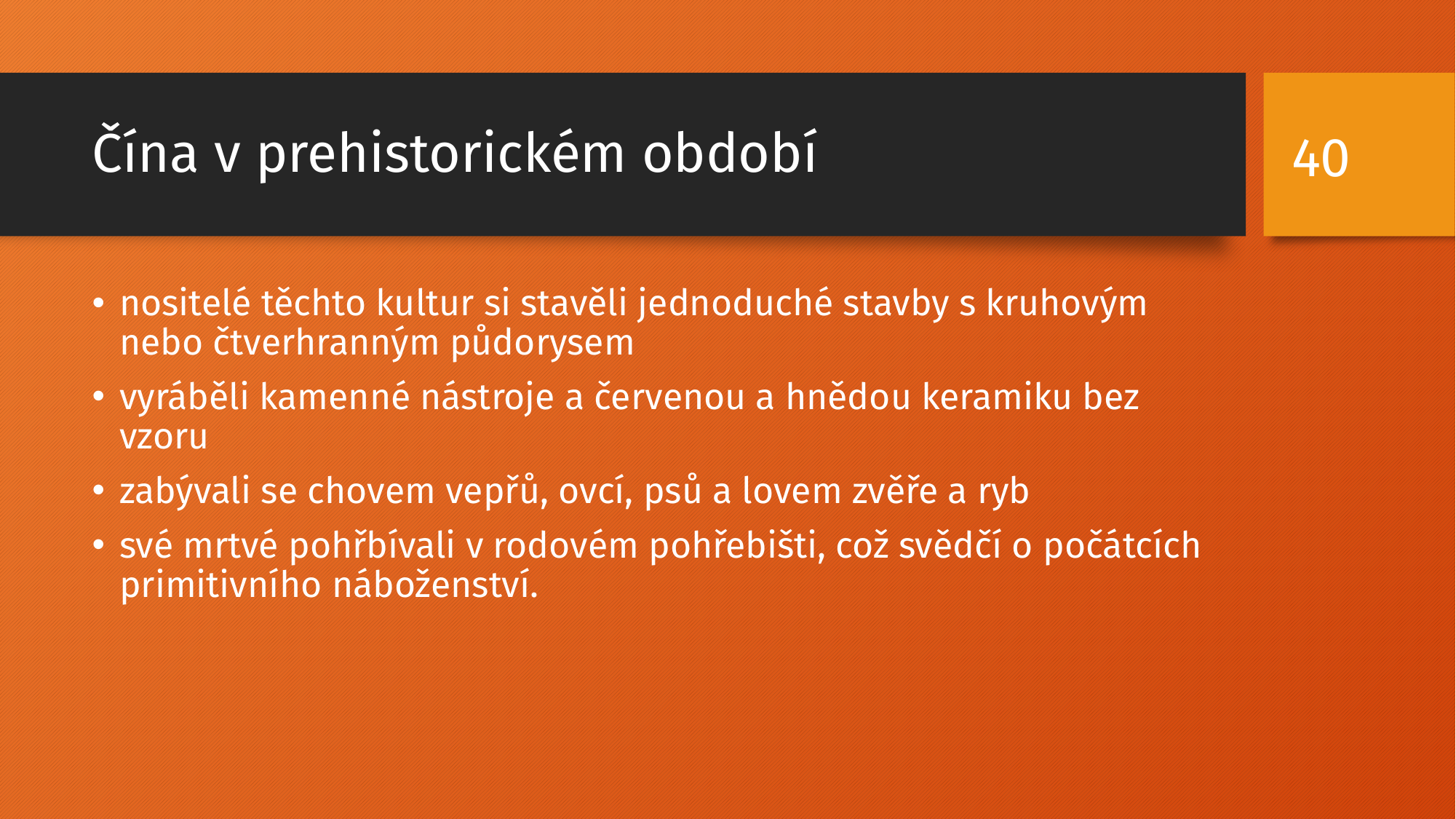

40
# Čína v prehistorickém období
nositelé těchto kultur si stavěli jednoduché stavby s kruhovým nebo čtverhranným půdorysem
vyráběli kamenné nástroje a červenou a hnědou keramiku bez vzoru
zabývali se chovem vepřů, ovcí, psů a lovem zvěře a ryb
své mrtvé pohřbívali v rodovém pohřebišti, což svědčí o počátcích primitivního náboženství.